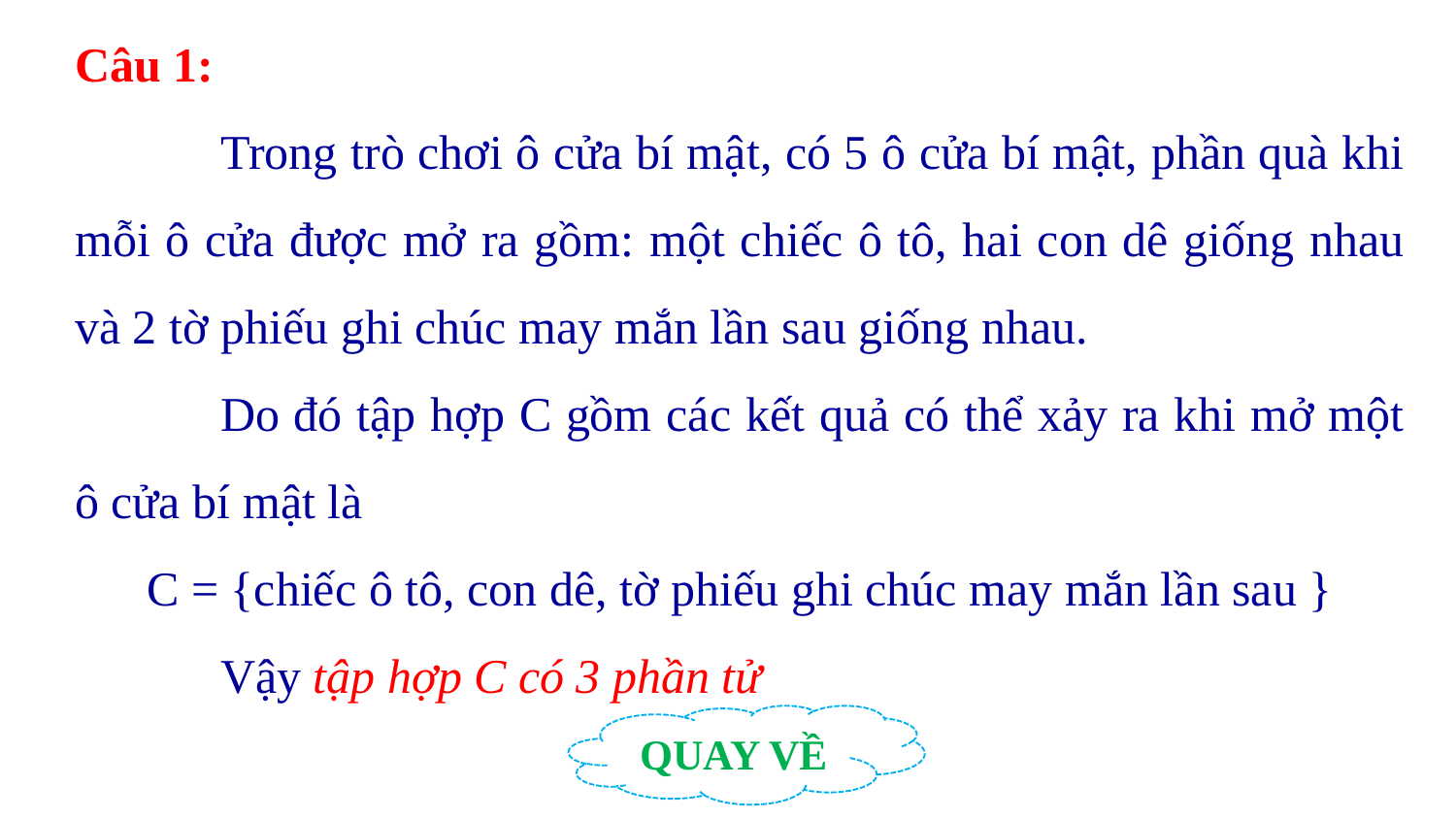

Câu 1:
	Trong trò chơi ô cửa bí mật, có 5 ô cửa bí mật, phần quà khi mỗi ô cửa được mở ra gồm: một chiếc ô tô, hai con dê giống nhau và 2 tờ phiếu ghi chúc may mắn lần sau giống nhau.
	Do đó tập hợp C gồm các kết quả có thể xảy ra khi mở một ô cửa bí mật là
C = {chiếc ô tô, con dê, tờ phiếu ghi chúc may mắn lần sau }
	Vậy tập hợp C có 3 phần tử
QUAY VỀ